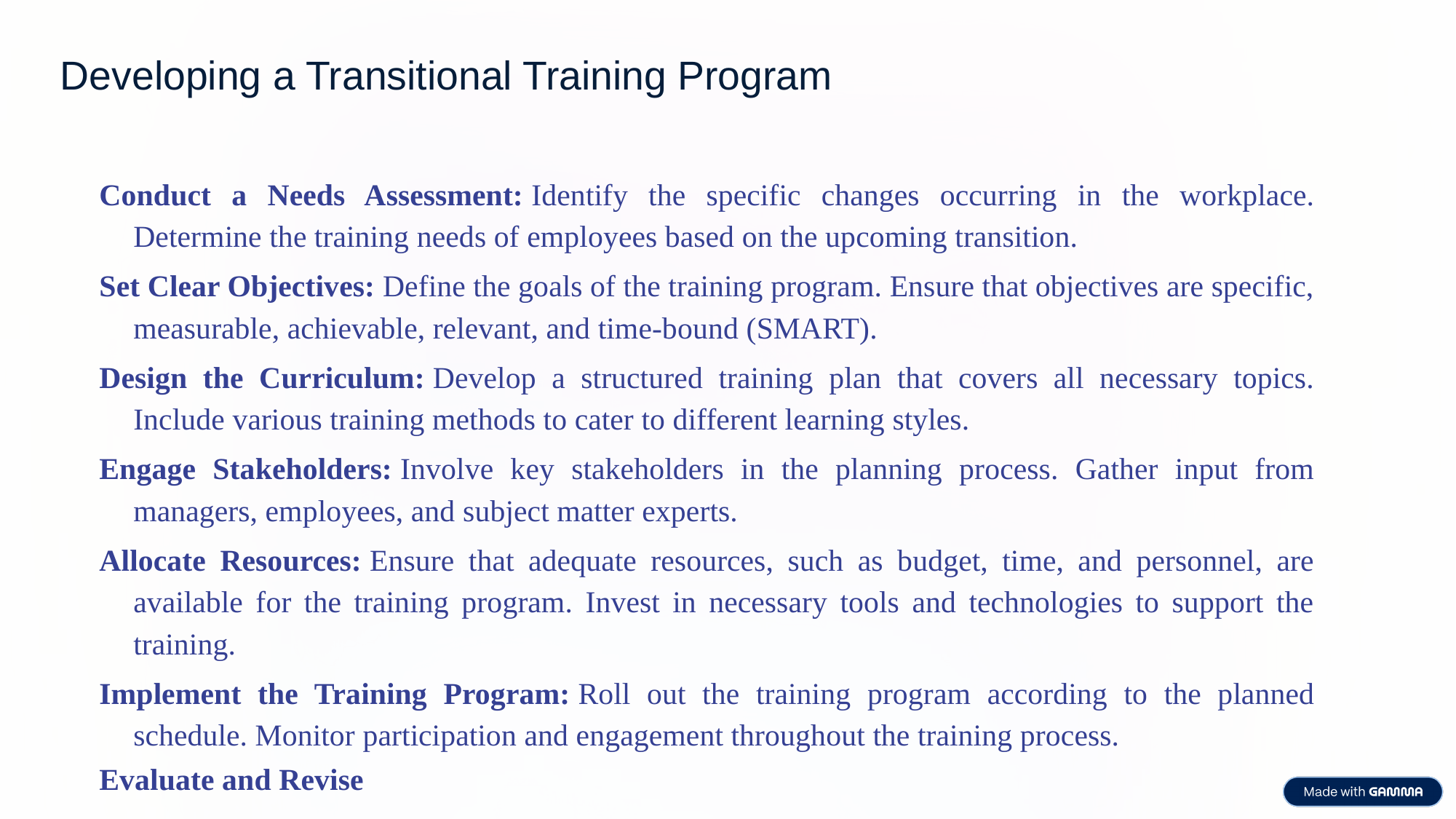

Developing a Transitional Training Program
Conduct a Needs Assessment: Identify the specific changes occurring in the workplace. Determine the training needs of employees based on the upcoming transition.
Set Clear Objectives: Define the goals of the training program. Ensure that objectives are specific, measurable, achievable, relevant, and time-bound (SMART).
Design the Curriculum: Develop a structured training plan that covers all necessary topics. Include various training methods to cater to different learning styles.
Engage Stakeholders: Involve key stakeholders in the planning process. Gather input from managers, employees, and subject matter experts.
Allocate Resources: Ensure that adequate resources, such as budget, time, and personnel, are available for the training program. Invest in necessary tools and technologies to support the training.
Implement the Training Program: Roll out the training program according to the planned schedule. Monitor participation and engagement throughout the training process.
Evaluate and Revise